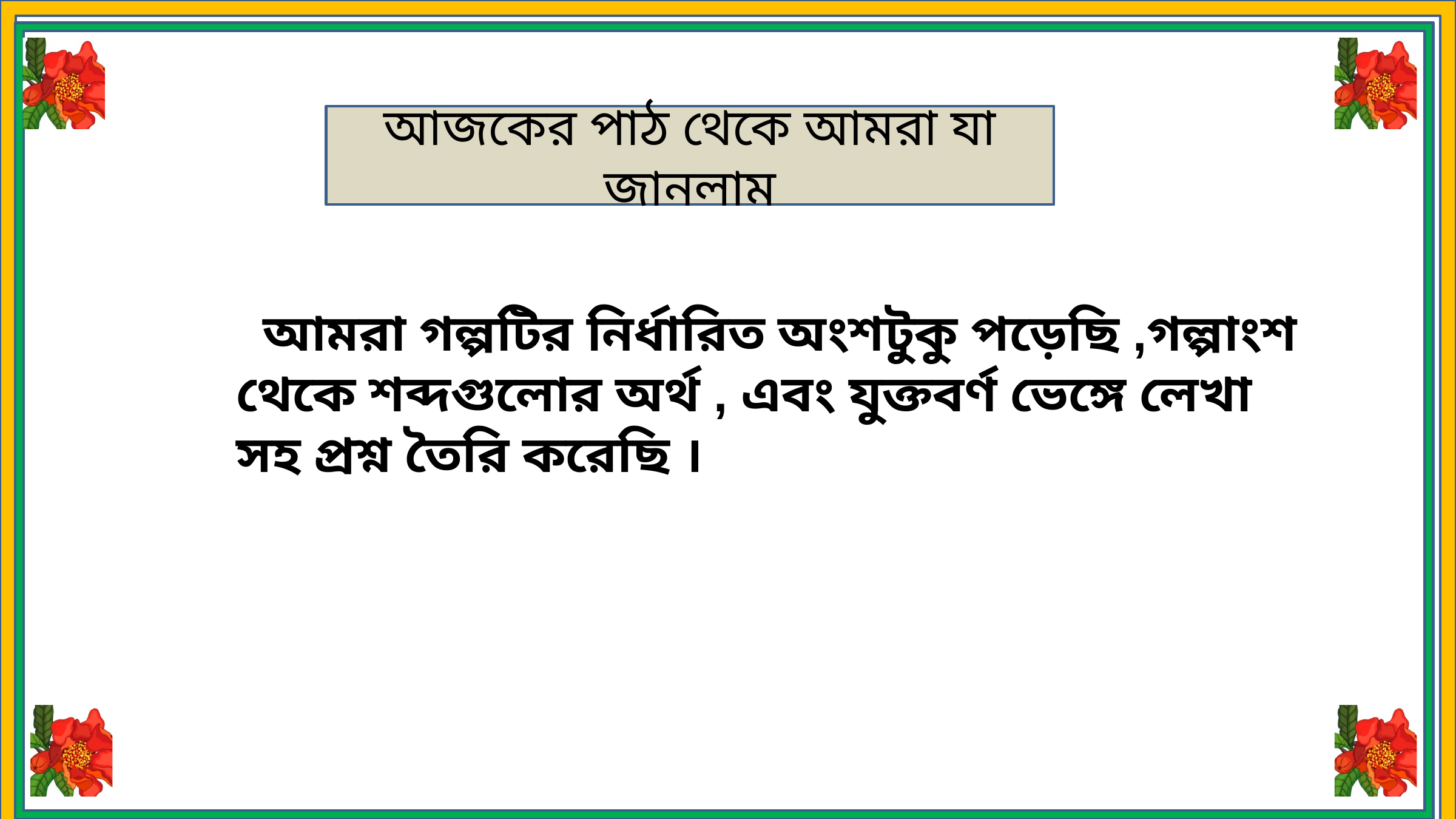

আজকের পাঠ থেকে আমরা যা জানলাম
  আমরা গল্পটির নির্ধারিত অংশটুকু পড়েছি ,গল্পাংশ থেকে শব্দগুলোর অর্থ , এবং যুক্তবর্ণ ভেঙ্গে লেখা সহ প্রশ্ন তৈরি করেছি ।